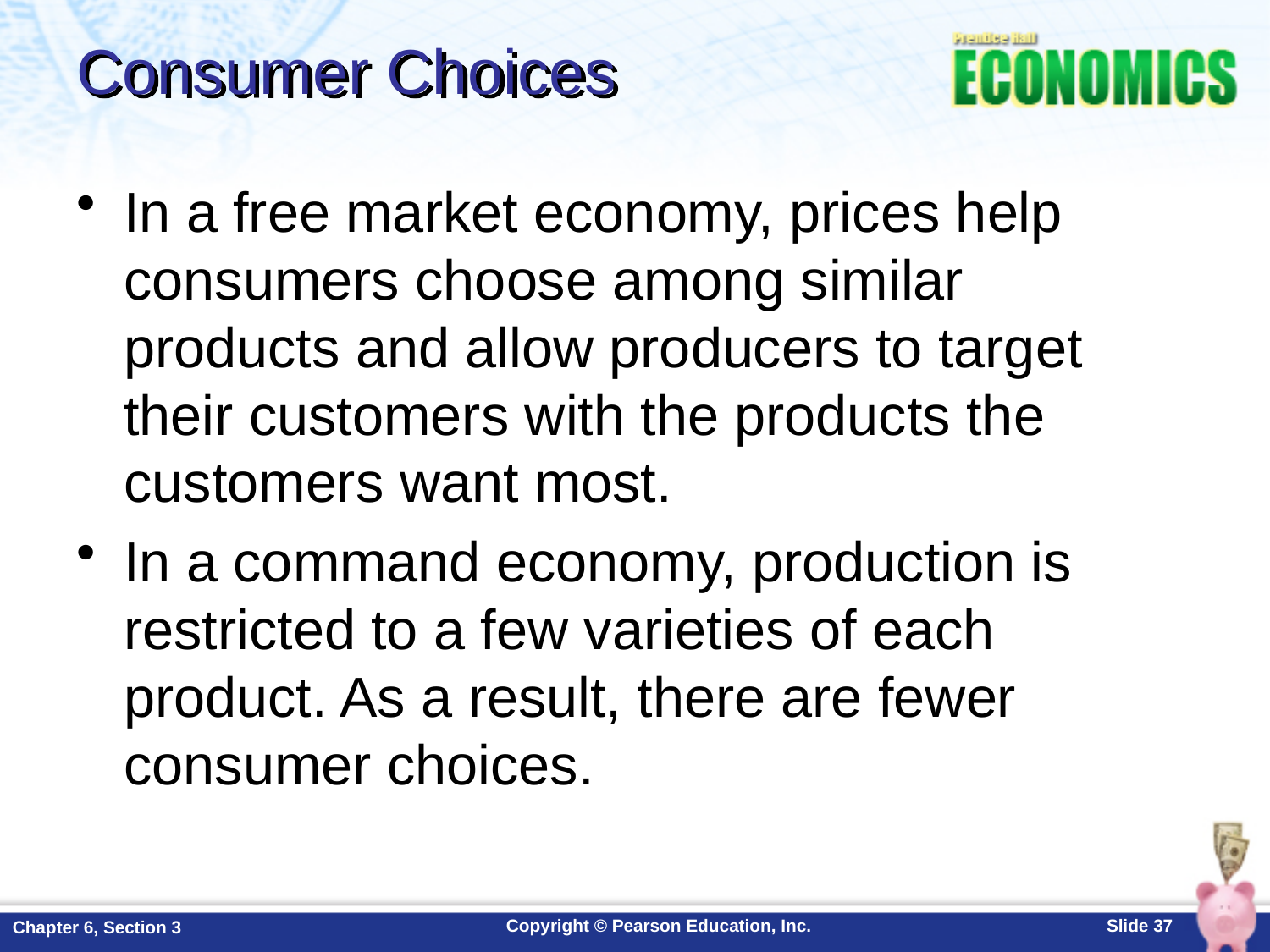

# Consumer Choices
In a free market economy, prices help consumers choose among similar products and allow producers to target their customers with the products the customers want most.
In a command economy, production is restricted to a few varieties of each product. As a result, there are fewer consumer choices.